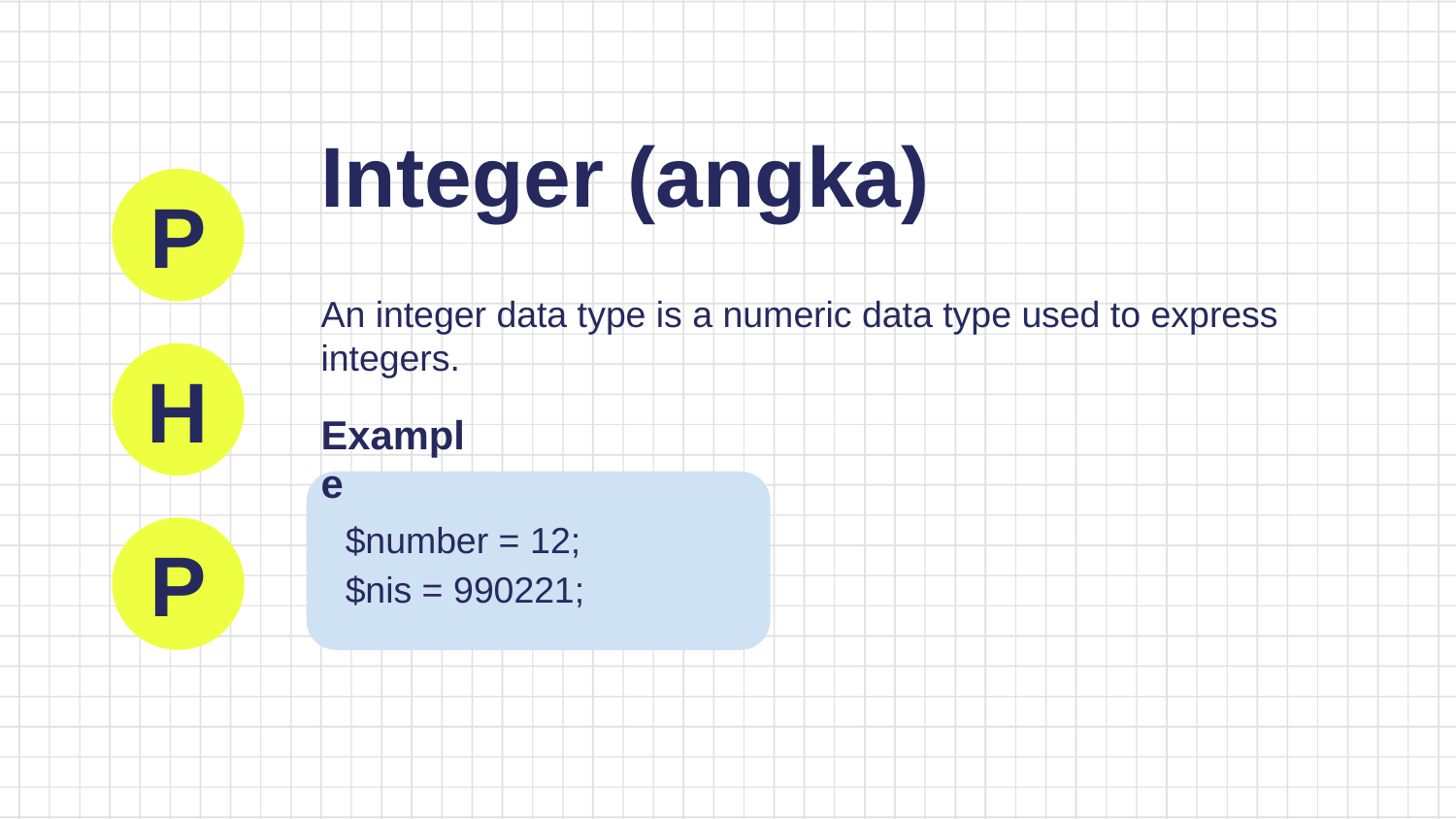

Integer (angka)

P

H

P
An integer data type is a numeric data type used to express integers.
Example

$number = 12;
$nis = 990221;